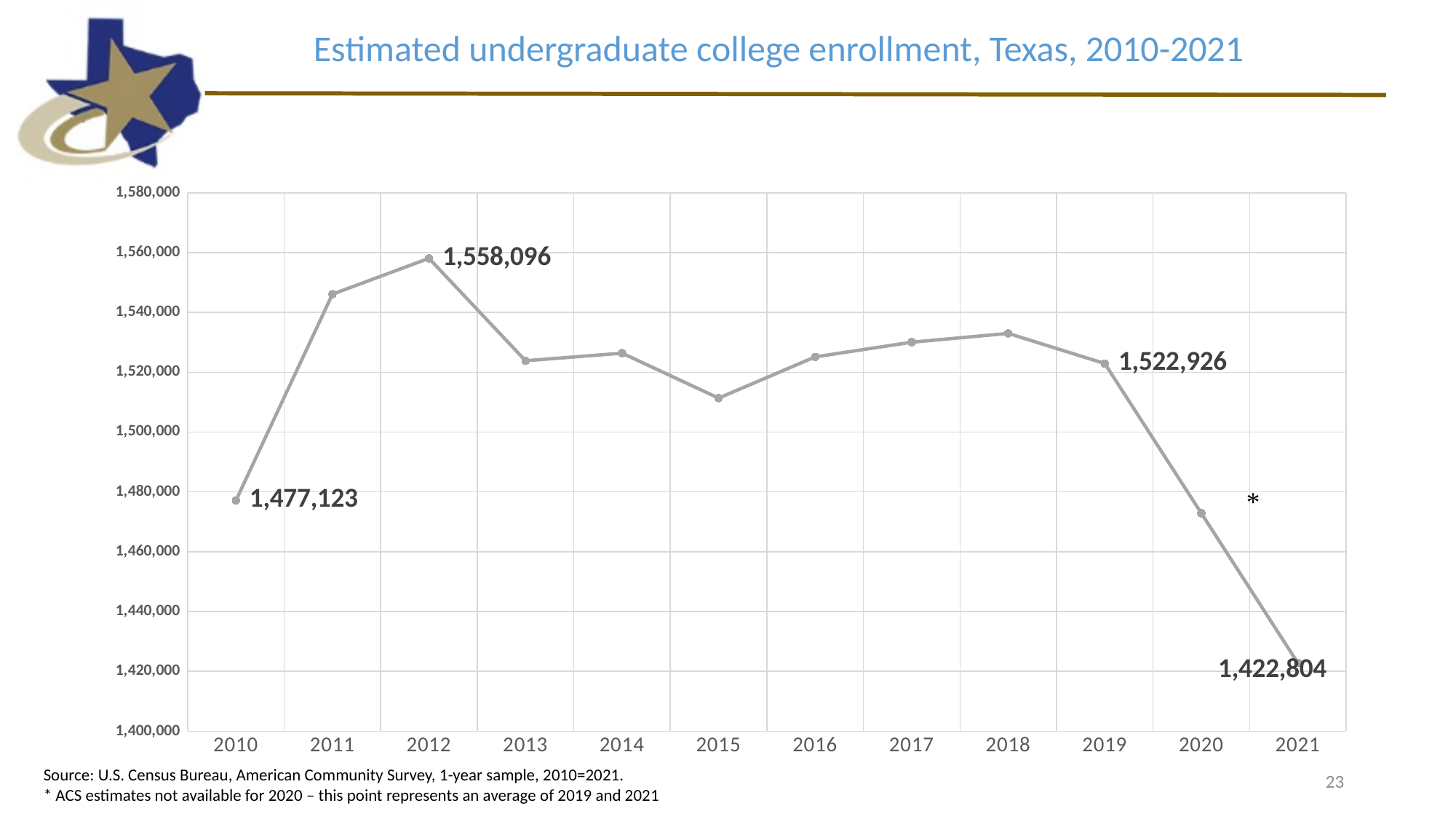

Estimated undergraduate college enrollment, Texas, 2010-2021

### Chart

| Category | Enrolled in college, undergraduate years |
|---|---|
| 2010 | 1477123.0 |
| 2011 | 1546122.0 |
| 2012 | 1558096.0 |
| 2013 | 1523860.0 |
| 2014 | 1526401.0 |
| 2015 | 1511378.0 |
| 2016 | 1525151.0 |
| 2017 | 1530060.0 |
| 2018 | 1532999.0 |
| 2019 | 1522926.0 |
| 2020 | 1472865.0 |
| 2021 | 1422804.0 |
Source: U.S. Census Bureau, American Community Survey, 1-year sample, 2010=2021.
* ACS estimates not available for 2020 – this point represents an average of 2019 and 2021
23